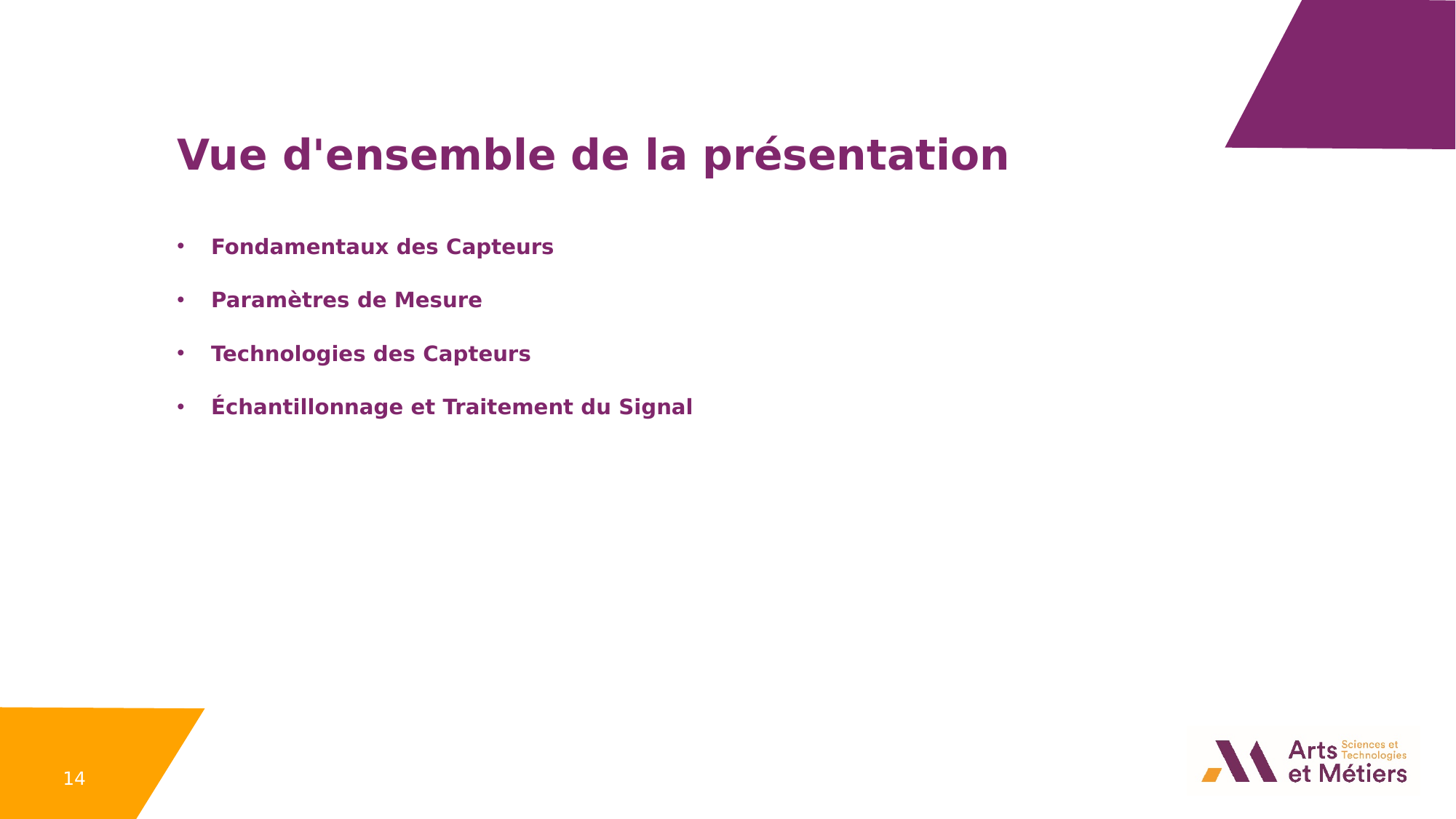

Vue d'ensemble de la présentation
Fondamentaux des Capteurs
Paramètres de Mesure
Technologies des Capteurs
Échantillonnage et Traitement du Signal

14